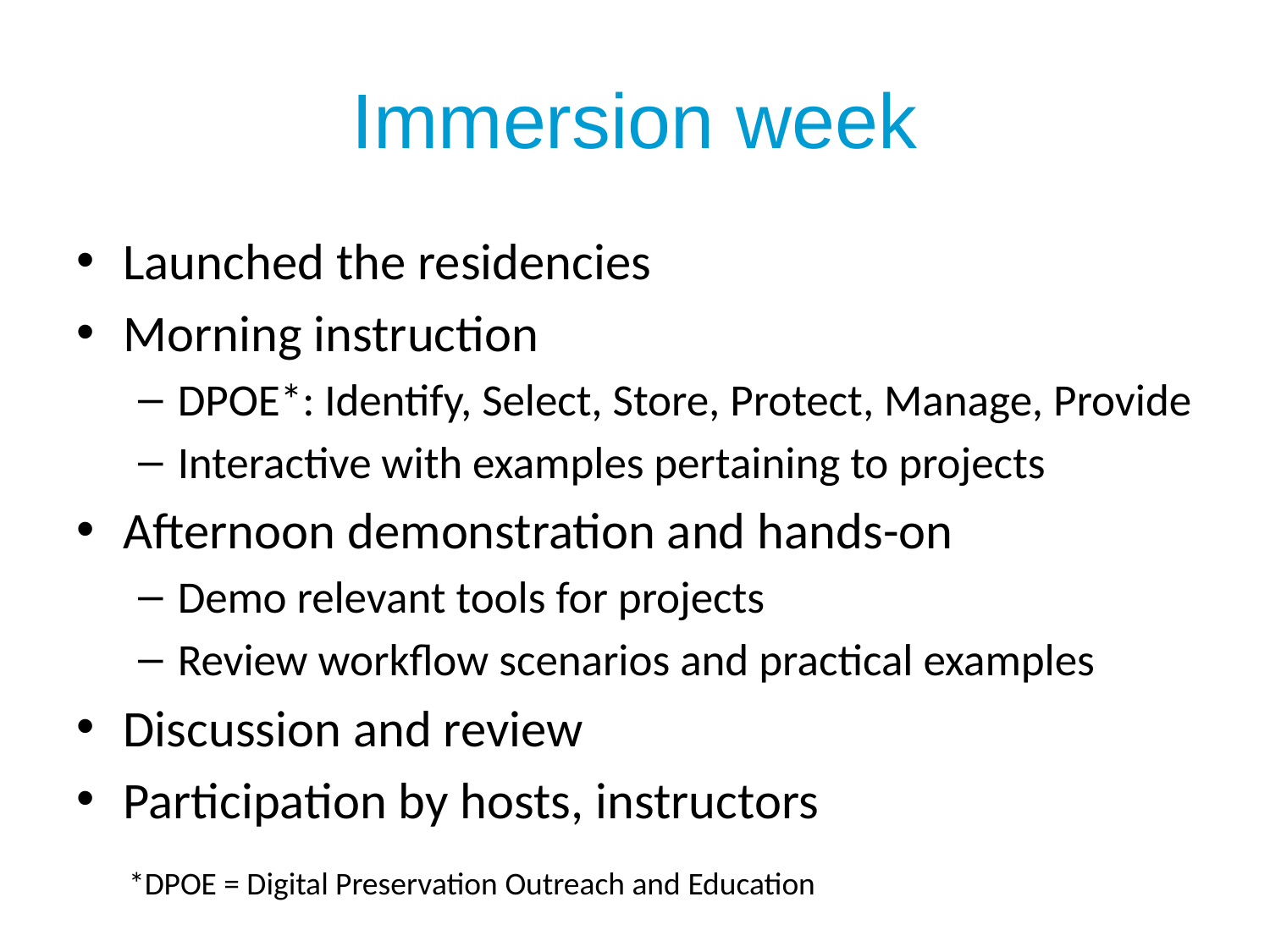

# Immersion week
Launched the residencies
Morning instruction
DPOE*: Identify, Select, Store, Protect, Manage, Provide
Interactive with examples pertaining to projects
Afternoon demonstration and hands-on
Demo relevant tools for projects
Review workflow scenarios and practical examples
Discussion and review
Participation by hosts, instructors

*DPOE = Digital Preservation Outreach and Education